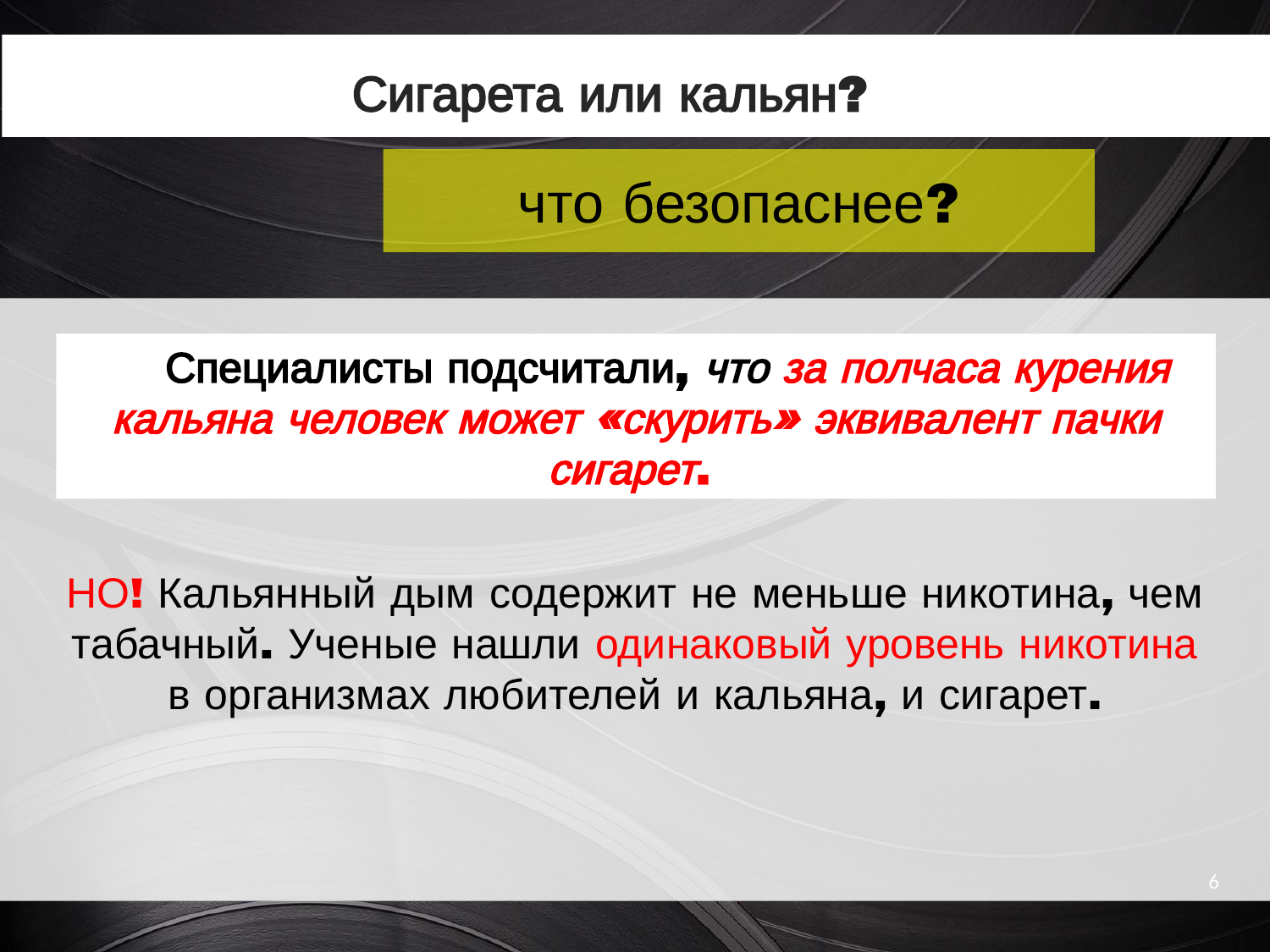

Сигарета или кальян?
что безопаснее?

НО! Кальянный дым содержит не меньше никотина, чем табачный. Ученые нашли одинаковый уровень никотина в организмах любителей и кальяна, и сигарет.
Специалисты подсчитали, что за полчаса курения кальяна человек может «скурить» эквивалент пачки сигарет.
6